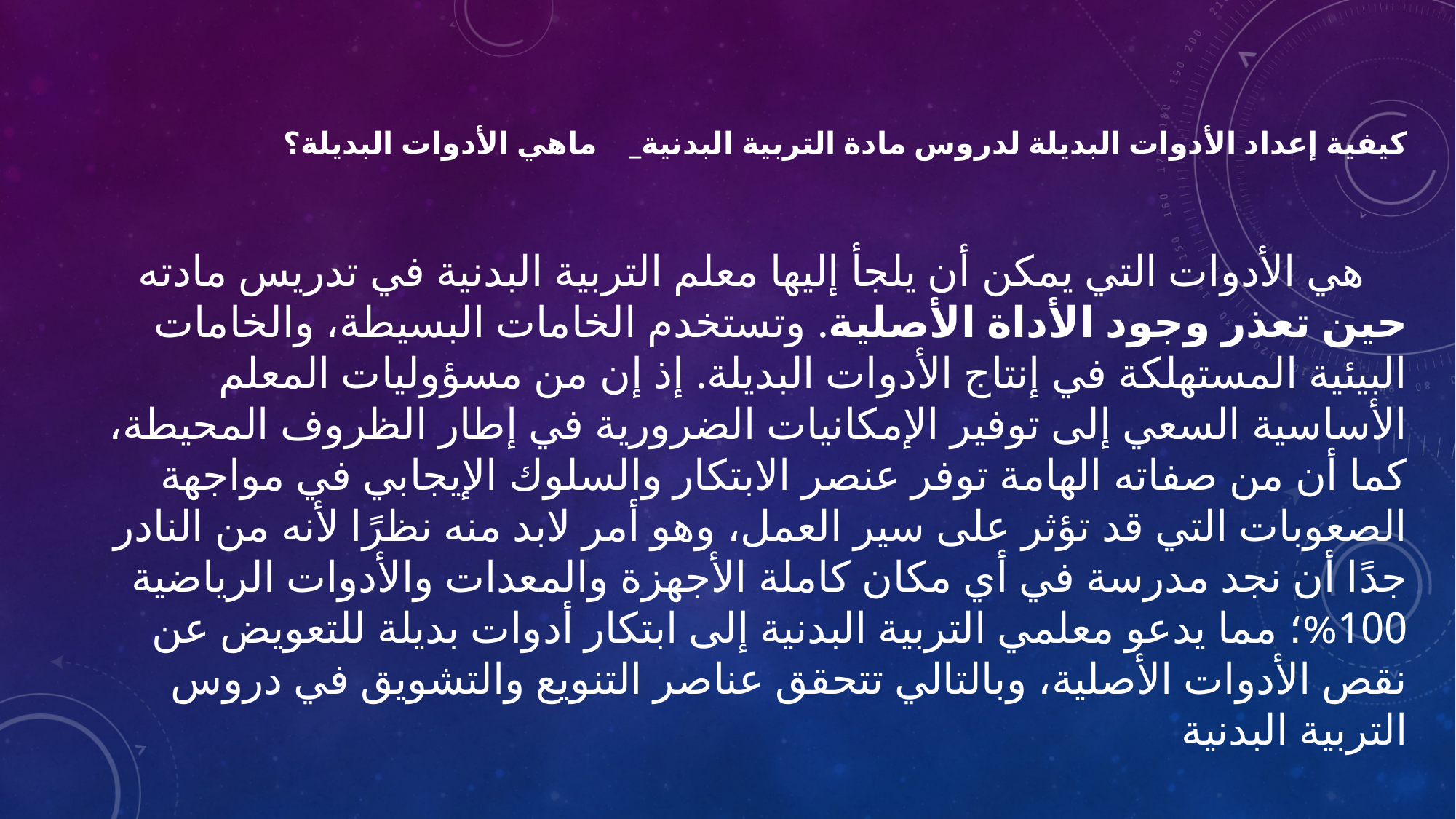

# كيفية إعداد الأدوات البديلة لدروس مادة التربية البدنية_    ماهي الأدوات البديلة؟
      هي الأدوات التي يمكن أن يلجأ إليها معلم التربية البدنية في تدريس مادته حين تعذر وجود الأداة الأصلية. وتستخدم الخامات البسيطة، والخامات البيئية المستهلكة في إنتاج الأدوات البديلة. إذ إن من مسؤوليات المعلم الأساسية السعي إلى توفير الإمكانيات الضرورية في إطار الظروف المحيطة، كما أن من صفاته الهامة توفر عنصر الابتكار والسلوك الإيجابي في مواجهة الصعوبات التي قد تؤثر على سير العمل، وهو أمر لابد منه نظرًا لأنه من النادر جدًا أن نجد مدرسة في أي مكان كاملة الأجهزة والمعدات والأدوات الرياضية 100%؛ مما يدعو معلمي التربية البدنية إلى ابتكار أدوات بديلة للتعويض عن نقص الأدوات الأصلية، وبالتالي تتحقق عناصر التنويع والتشويق في دروس التربية البدنية